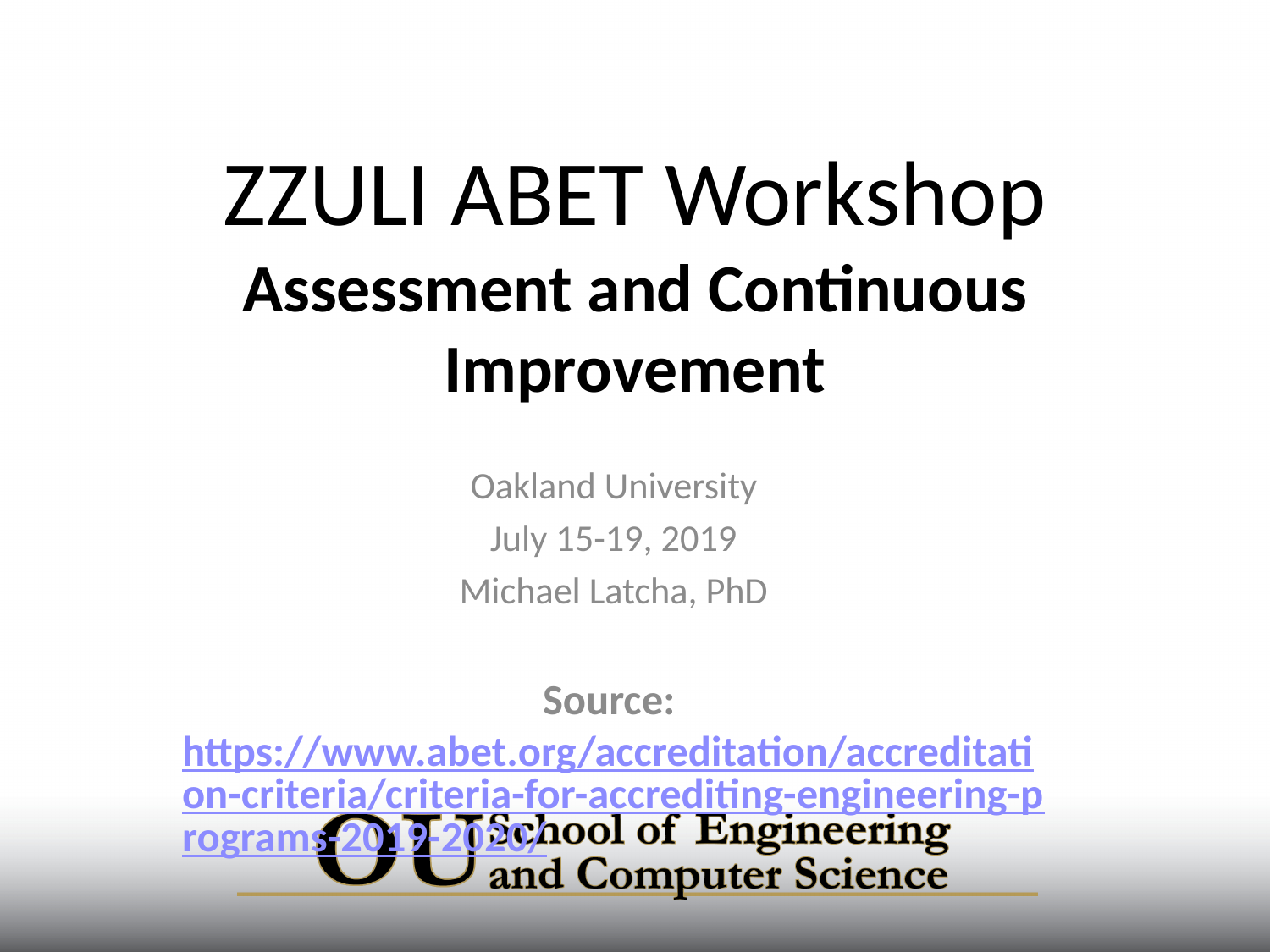

# ZZULI ABET Workshop Assessment and Continuous Improvement
Oakland University
July 15-19, 2019
Michael Latcha, PhD

Source: https://www.abet.org/accreditation/accreditation-criteria/criteria-for-accrediting-engineering-programs-2019-2020/